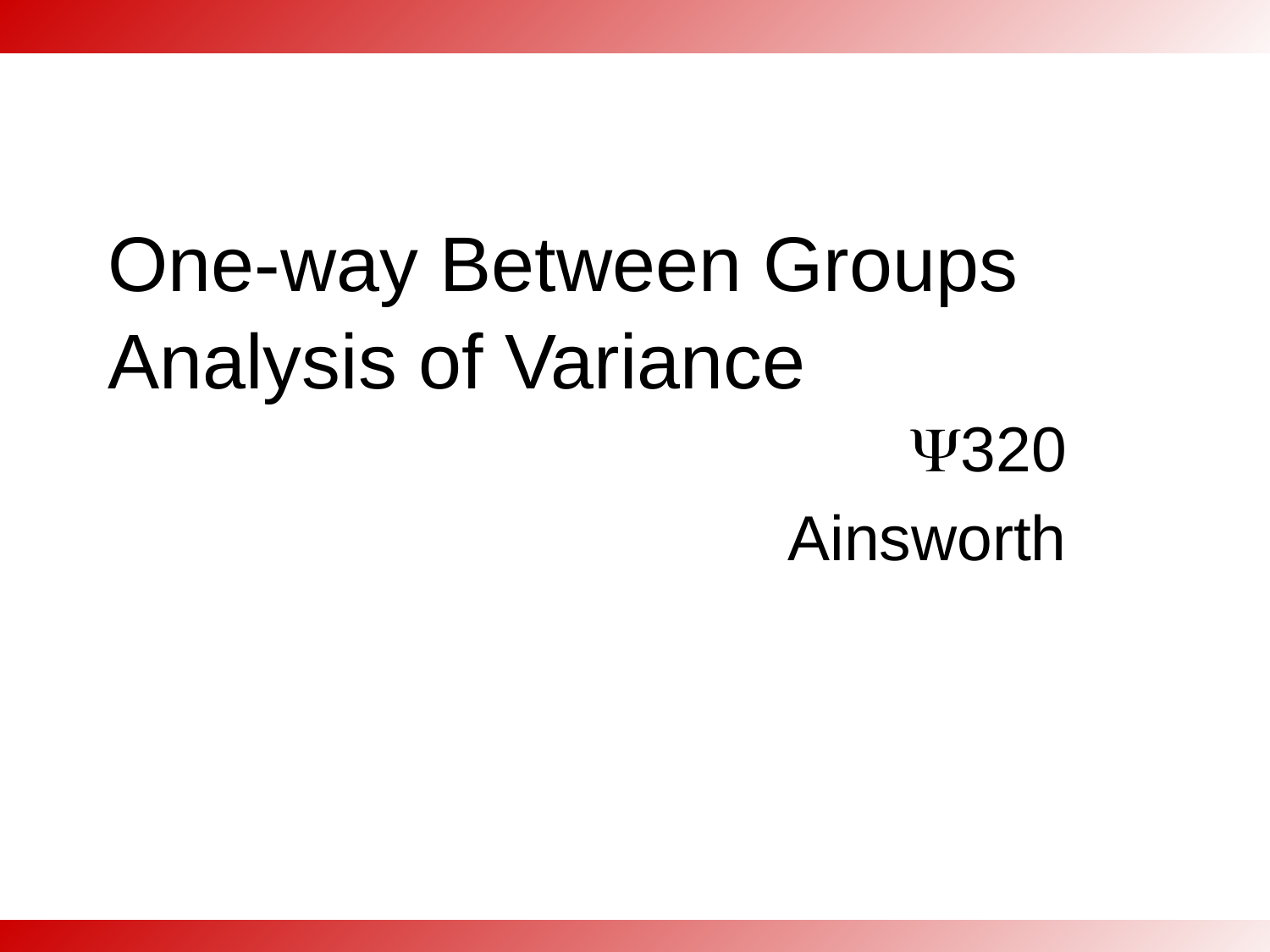

# One-way Between Groups Analysis of Variance
Ψ320
Ainsworth